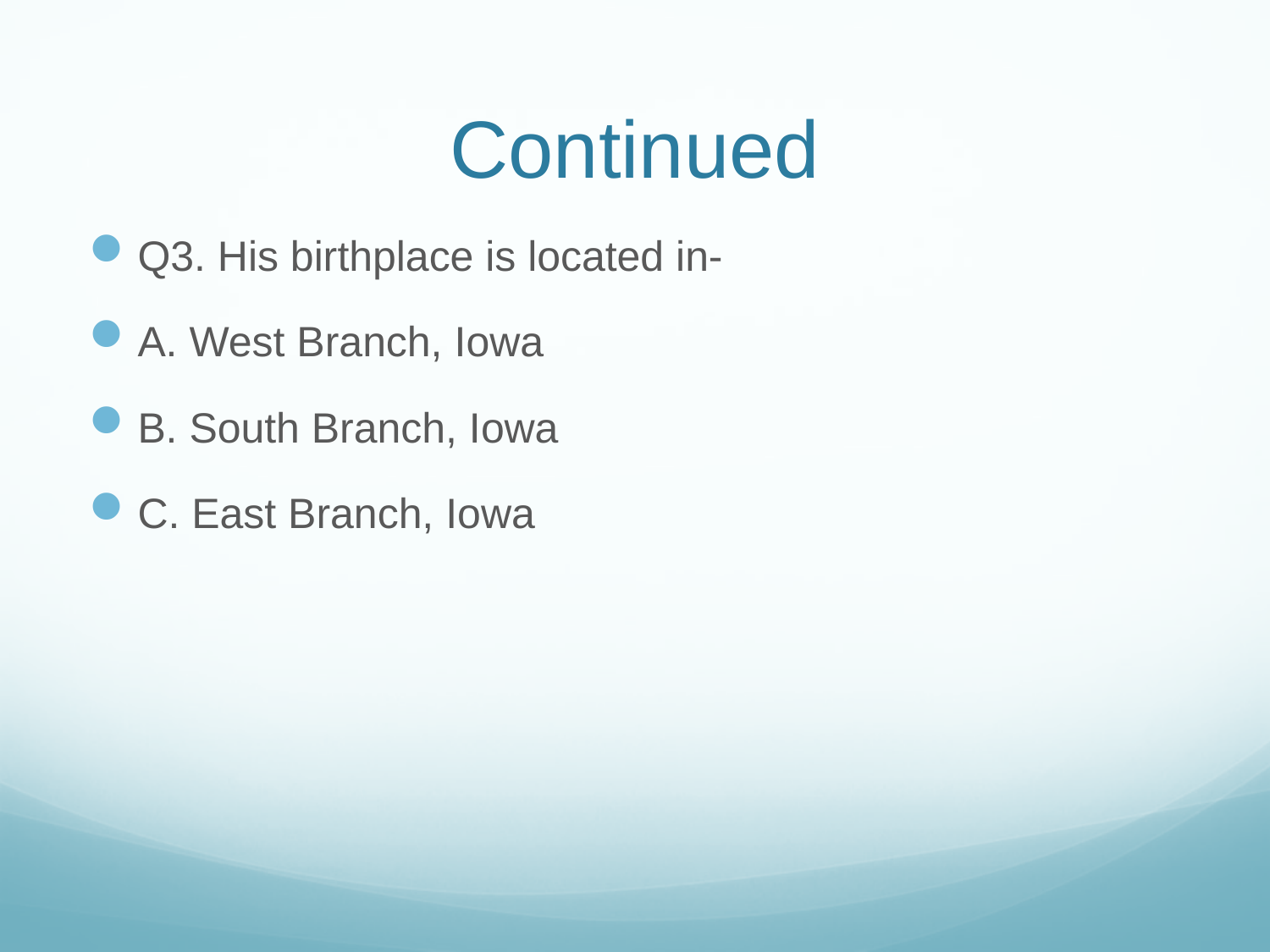

# Continued
Q3. His birthplace is located in-
A. West Branch, Iowa
B. South Branch, Iowa
C. East Branch, Iowa